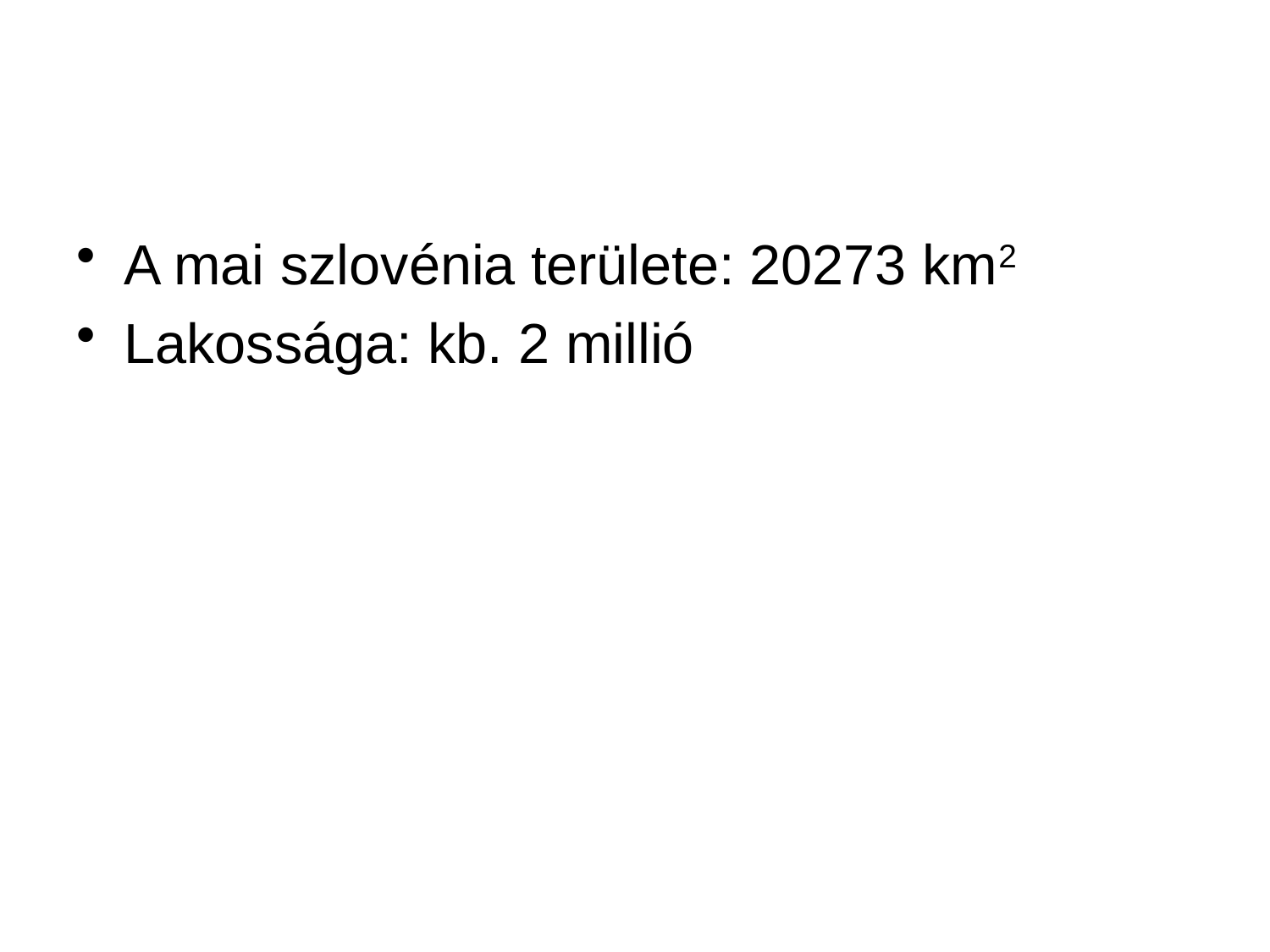

#
A mai szlovénia területe: 20273 km2
Lakossága: kb. 2 millió